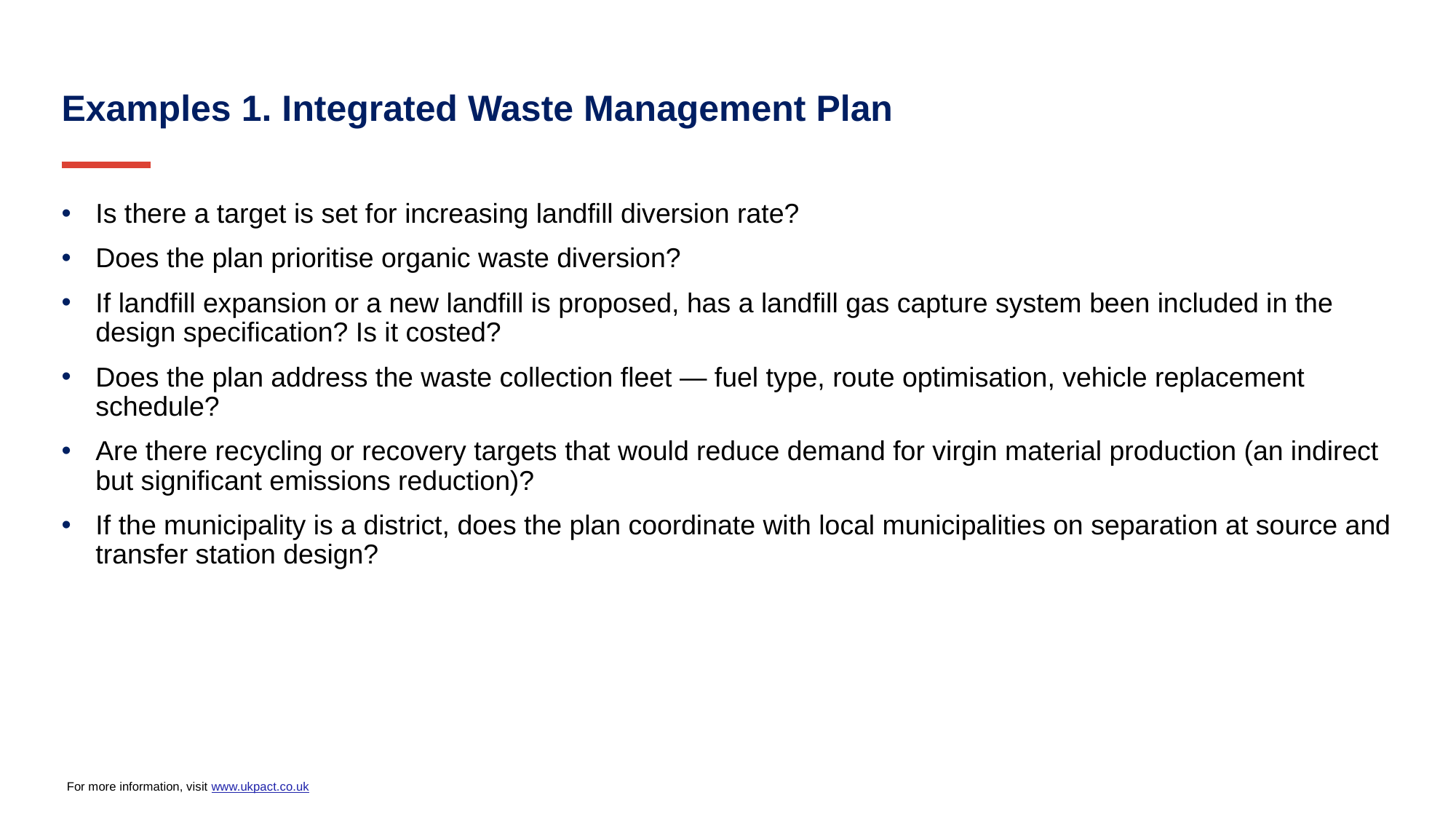

Examples 1. Integrated Waste Management Plan
Is there a target is set for increasing landfill diversion rate?
Does the plan prioritise organic waste diversion?
If landfill expansion or a new landfill is proposed, has a landfill gas capture system been included in the design specification? Is it costed?
Does the plan address the waste collection fleet — fuel type, route optimisation, vehicle replacement schedule?
Are there recycling or recovery targets that would reduce demand for virgin material production (an indirect but significant emissions reduction)?
If the municipality is a district, does the plan coordinate with local municipalities on separation at source and transfer station design?